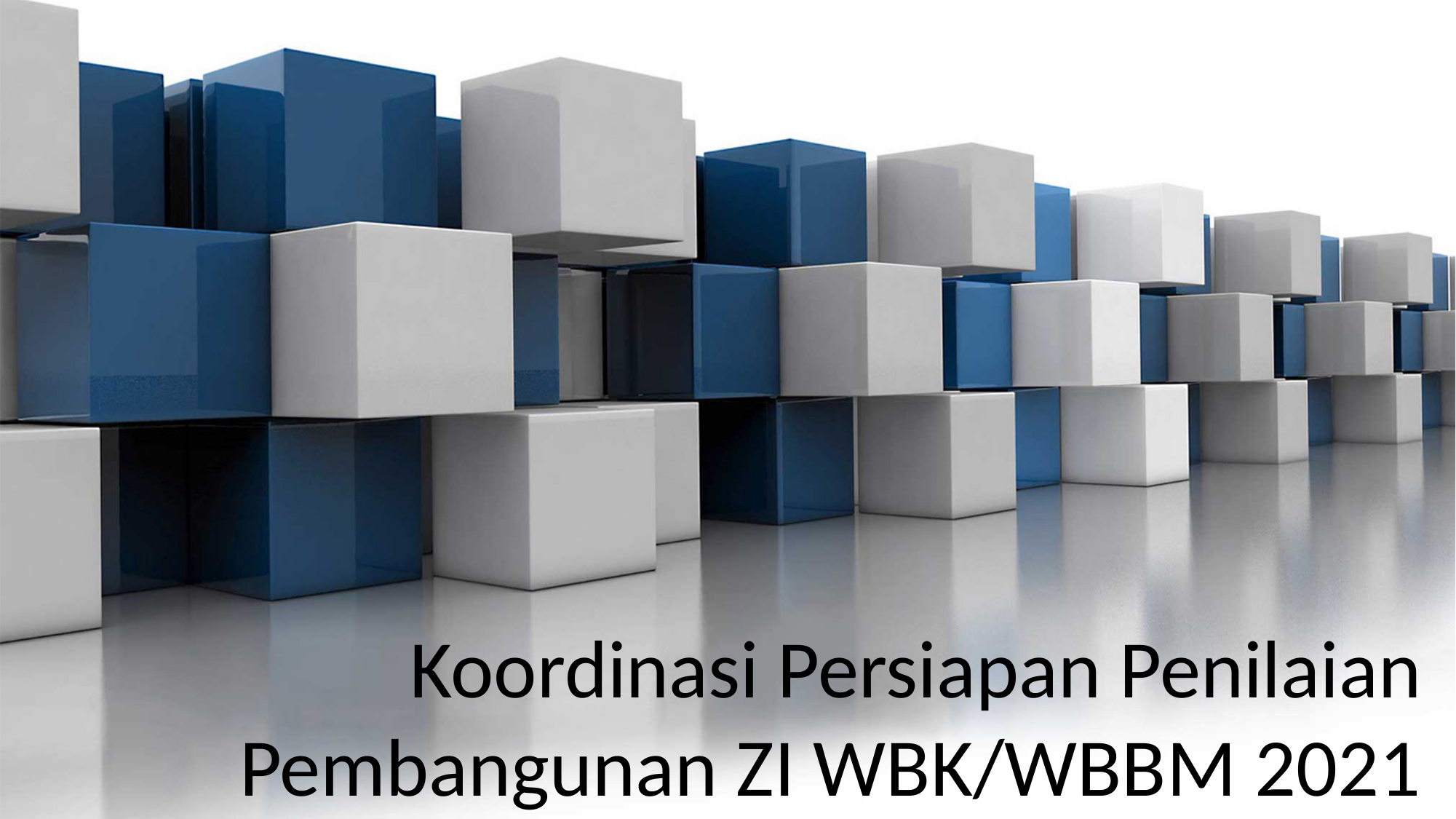

Koordinasi Persiapan Penilaian Pembangunan ZI WBK/WBBM 2021